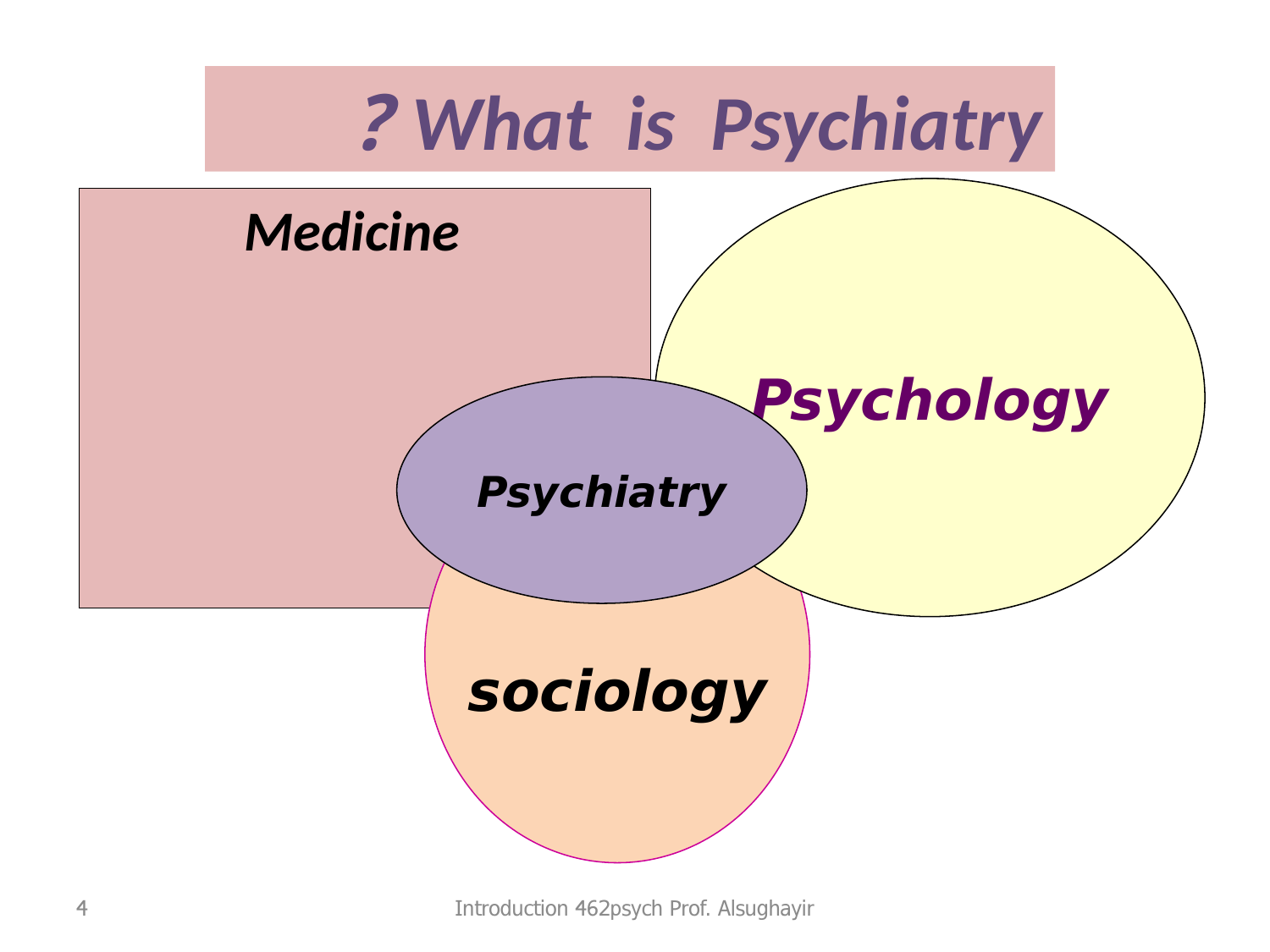

What  is  Psychiatry ?
Psychology
Medicine
Psychiatry

sociology
4
Introduction 462psych Prof. Alsughayir